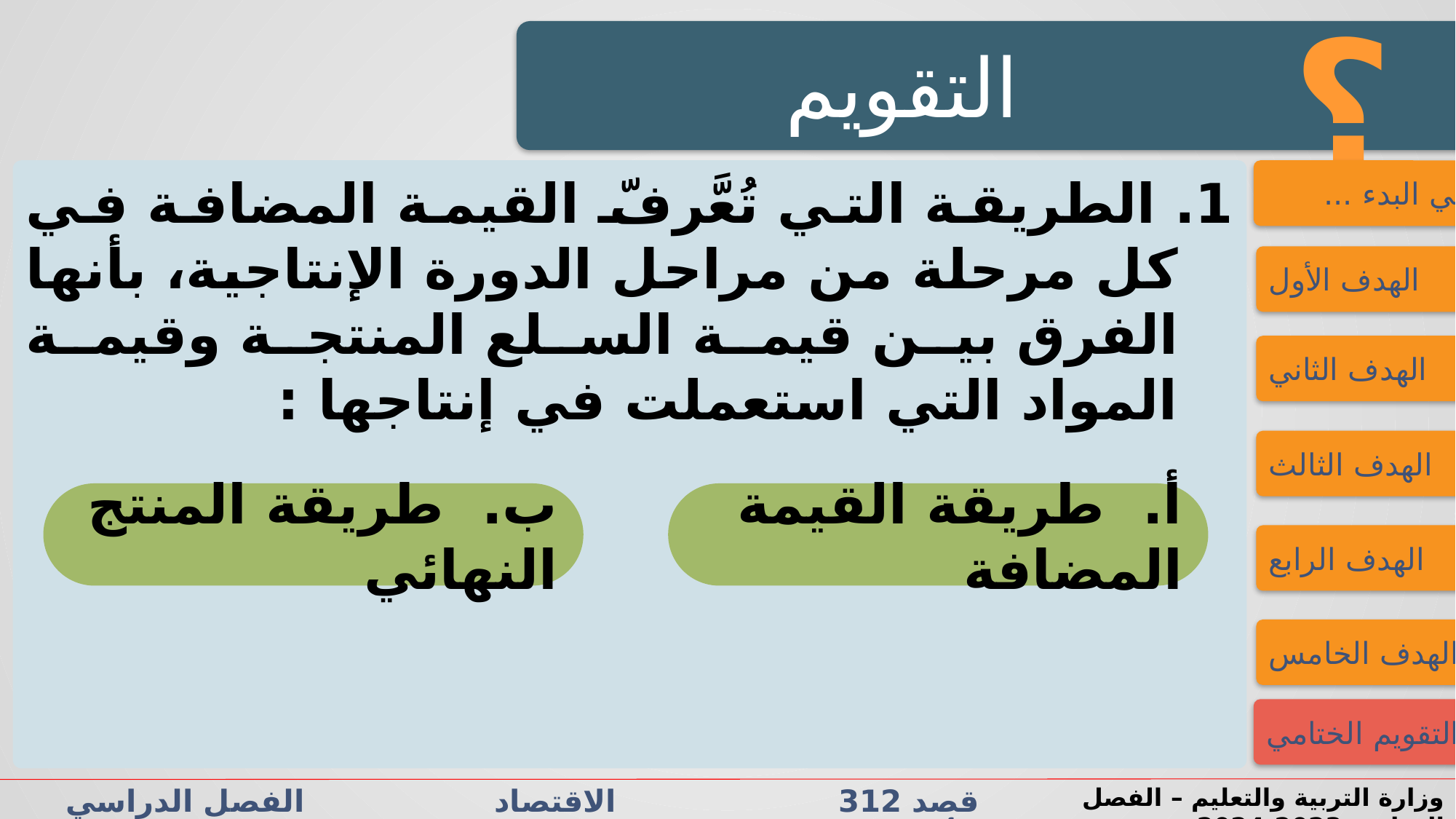

؟

التقويم
1. الطريقة التي تُعَّرفّ القيمة المضافة في كل مرحلة من مراحل الدورة الإنتاجية، بأنها الفرق بين قيمة السلع المنتجة وقيمة المواد التي استعملت في إنتاجها :

فــــي البدء ...
الهدف الأول
الهدف الثاني
الهدف الثالث
أ.  طريقة القيمة المضافة
ب.  طريقة المنتج النهائي
الهدف الرابع
الهدف الخامس
التقويم الختامي
قصد 312                     الاقتصاد                  الفصل الدراسي الأول                   الدرس 3-1:  الحسابات القومية
وزارة التربية والتعليم – الفصل الدراسي2023-2024